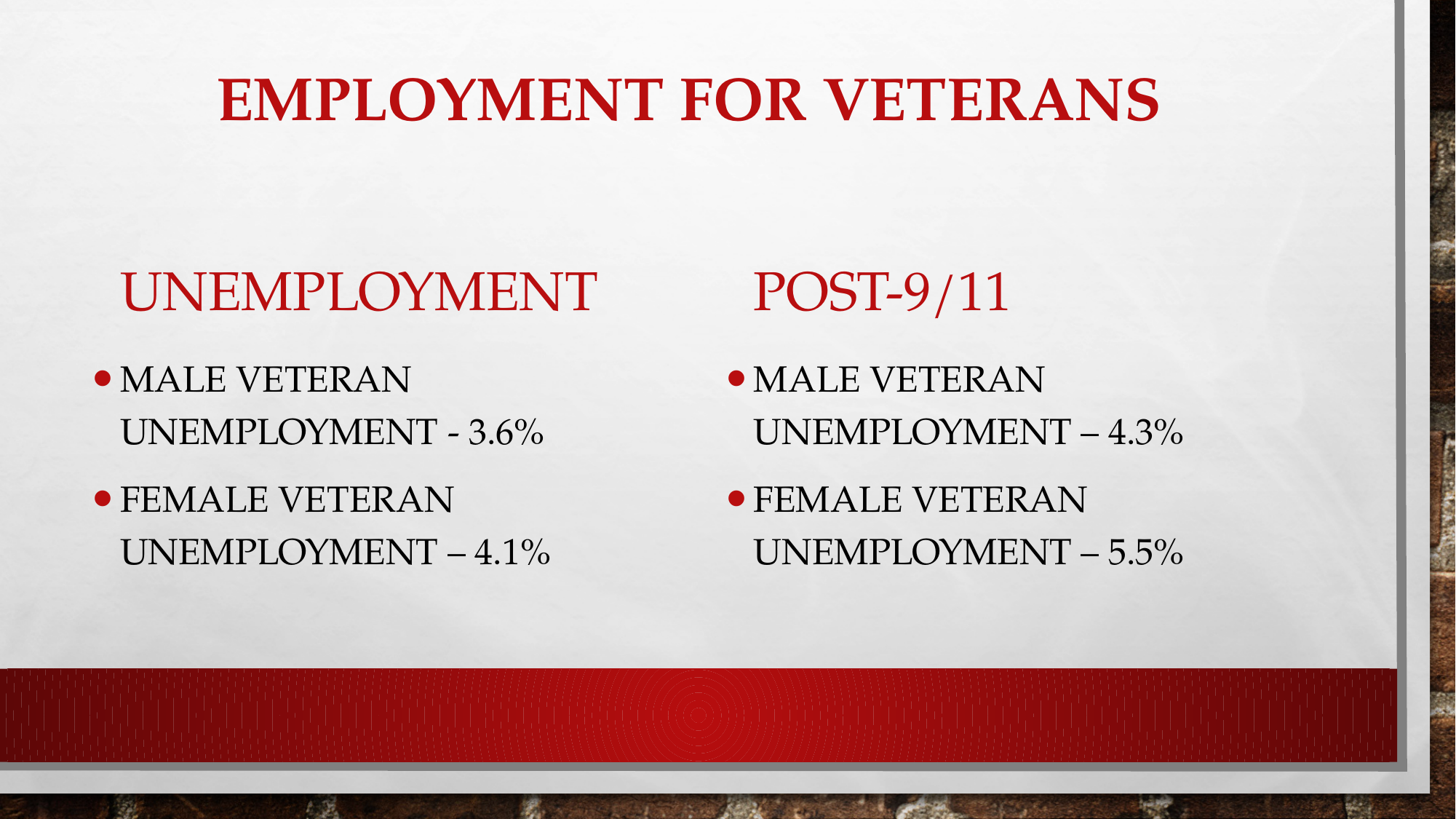

# Employment for veterans
unemployment
Post-9/11
Male veteran unemployment - 3.6%
Female veteran unemployment – 4.1%

Male veteran unemployment – 4.3%
Female veteran unemployment – 5.5%